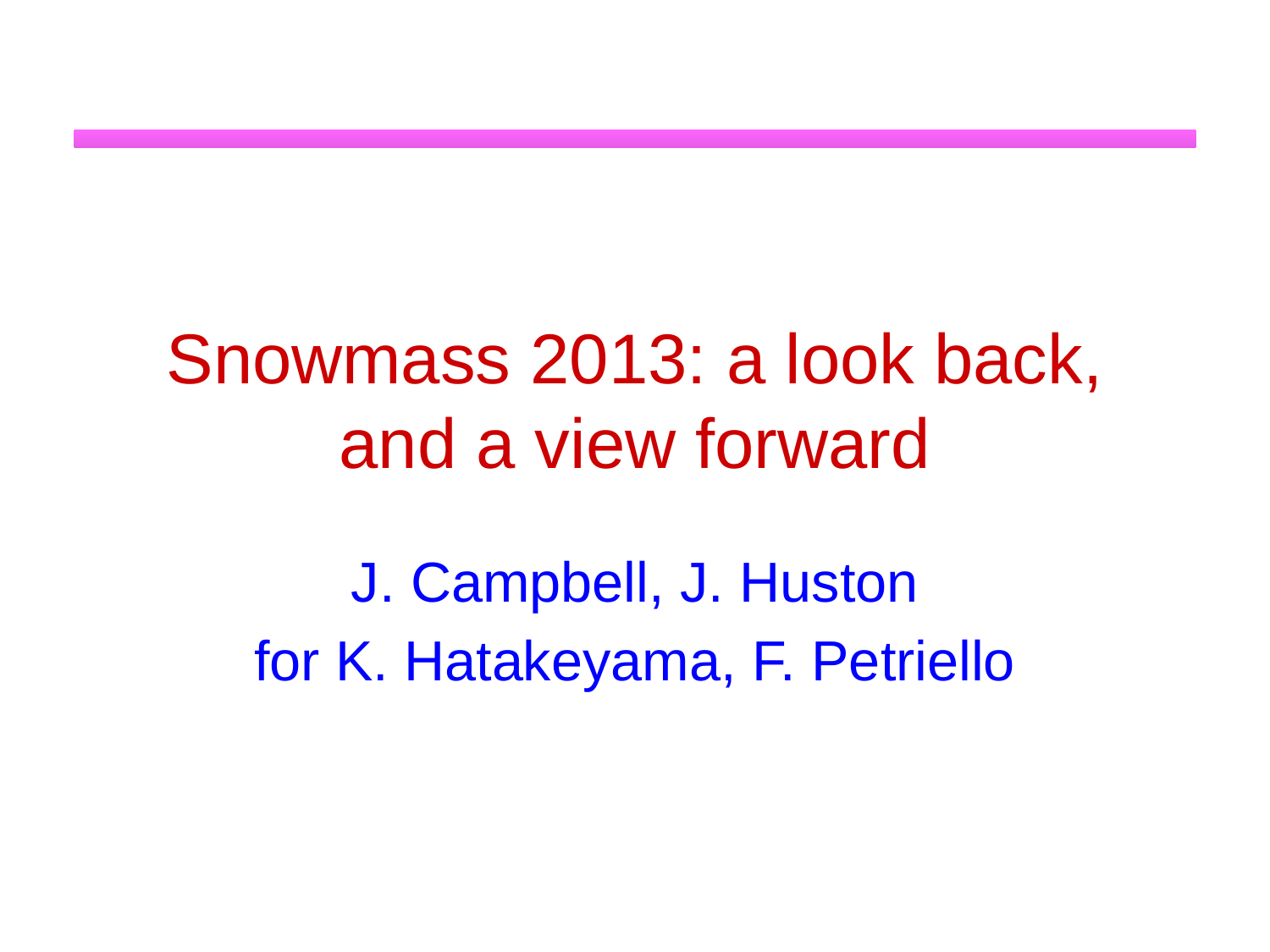

# Snowmass 2013: a look back, and a view forward
J. Campbell, J. Huston
for K. Hatakeyama, F. Petriello